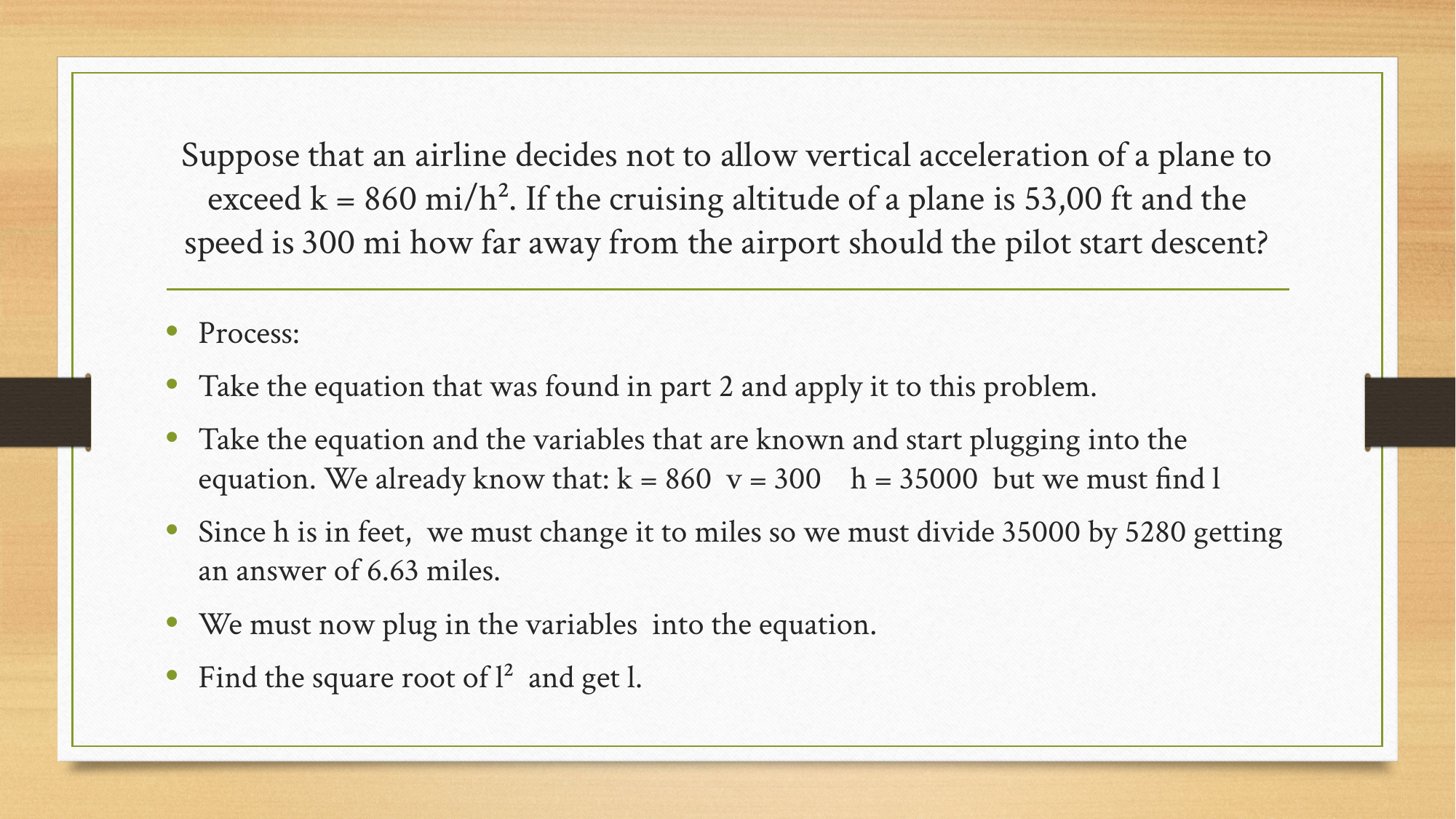

# Suppose that an airline decides not to allow vertical acceleration of a plane to exceed k = 860 mi/h². If the cruising altitude of a plane is 53,00 ft and the speed is 300 mi how far away from the airport should the pilot start descent?
Process:
Take the equation that was found in part 2 and apply it to this problem.
Take the equation and the variables that are known and start plugging into the equation. We already know that: k = 860  v = 300    h = 35000  but we must find l
Since h is in feet,  we must change it to miles so we must divide 35000 by 5280 getting an answer of 6.63 miles.
We must now plug in the variables  into the equation.
Find the square root of l²  and get l.